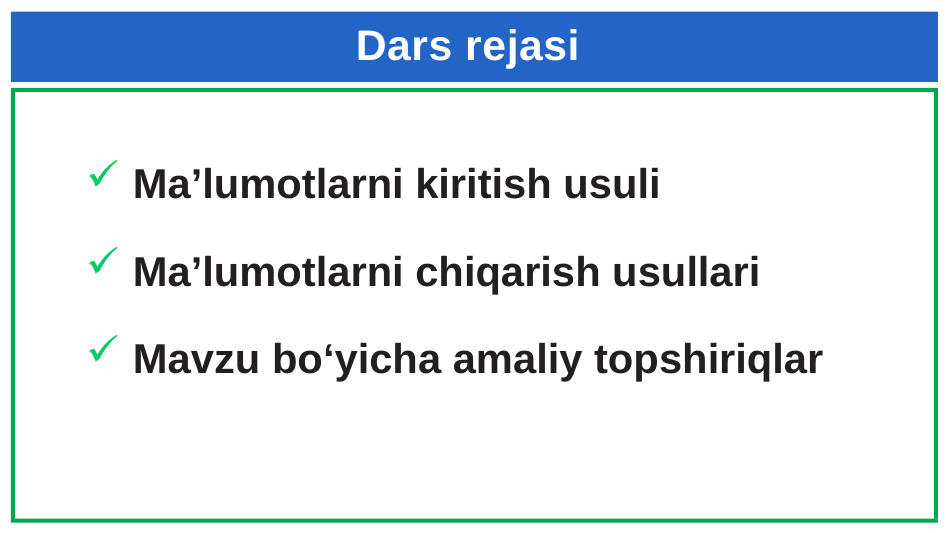

# Dars rejasi
Ma’lumotlarni kiritish usuli
Ma’lumotlarni chiqarish usullari
Mavzu bo‘yicha amaliy topshiriqlar